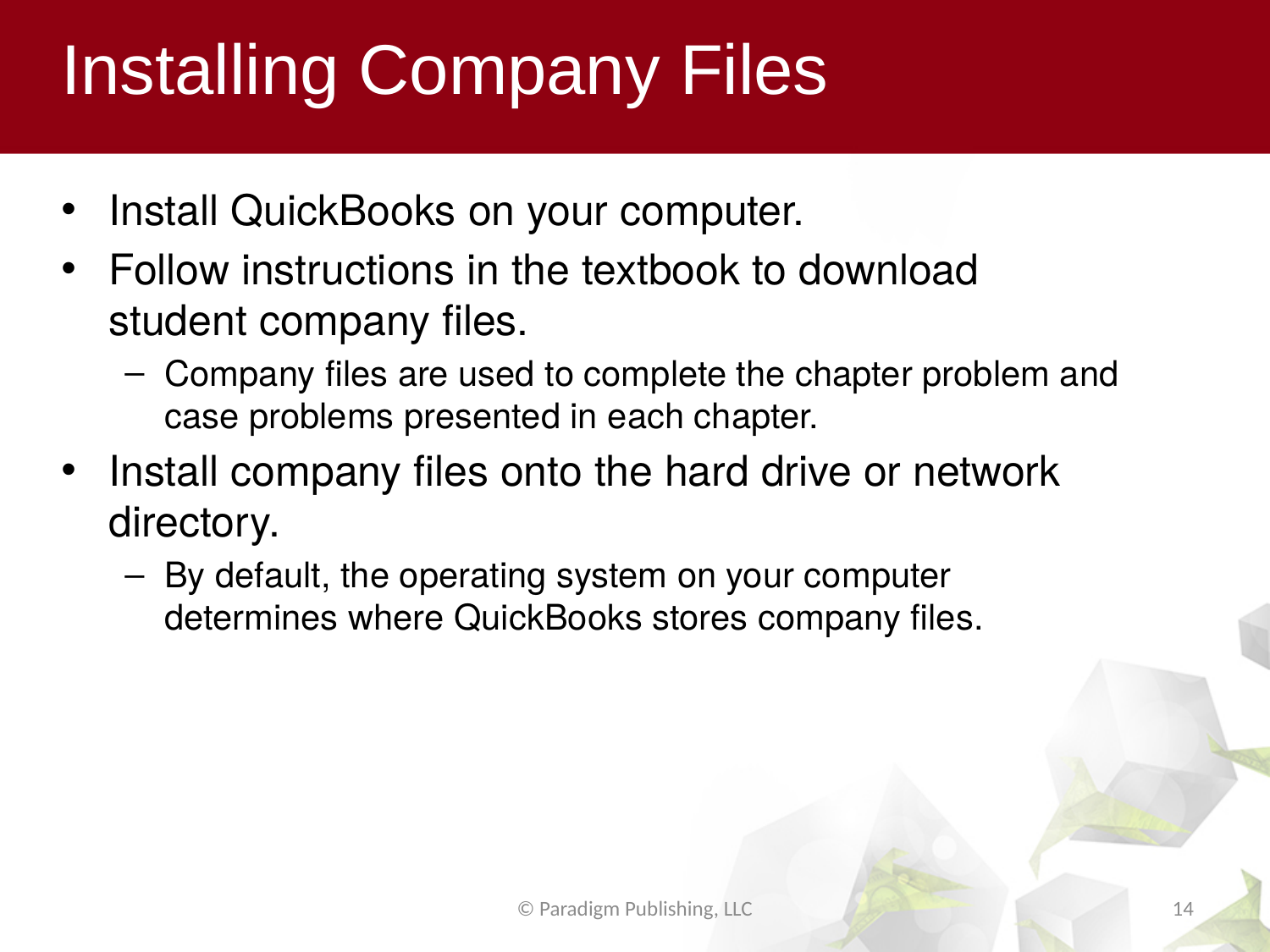

# Installing Company Files
Install QuickBooks on your computer.
Follow instructions in the textbook to download student company files.
Company files are used to complete the chapter problem and case problems presented in each chapter.
Install company files onto the hard drive or network directory.
By default, the operating system on your computer determines where QuickBooks stores company files.
© Paradigm Publishing, LLC
14